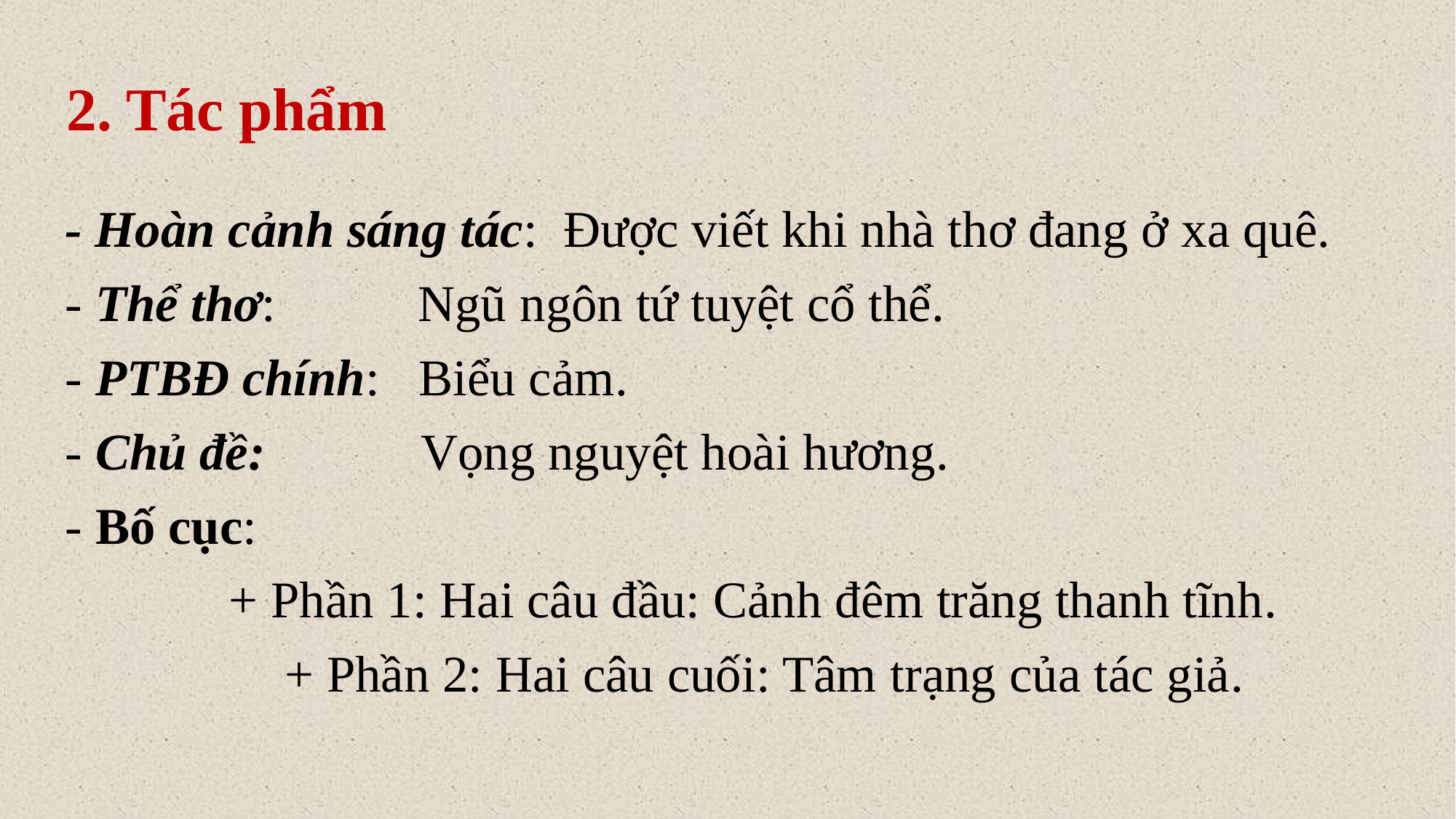

2. Tác phẩm
- Hoàn cảnh sáng tác:  Được viết khi nhà thơ đang ở xa quê.
- Thể thơ:           Ngũ ngôn tứ tuyệt cổ thể.
- PTBĐ chính:   Biểu cảm.
- Chủ đề:            Vọng nguyệt hoài hương.
- Bố cục:
		+ Phần 1: Hai câu đầu: Cảnh đêm trăng thanh tĩnh.
                 + Phần 2: Hai câu cuối: Tâm trạng của tác giả.